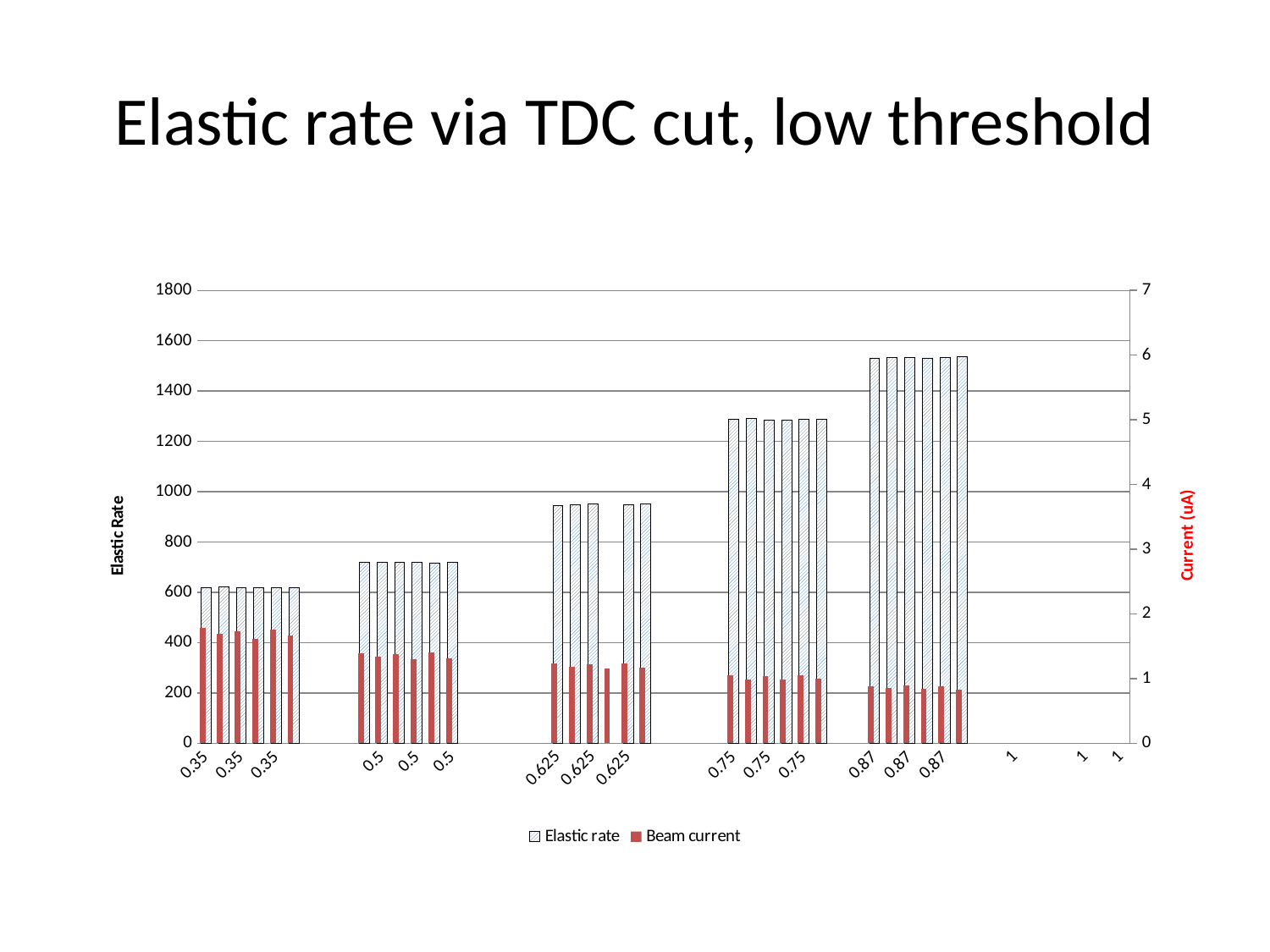

# Elastic rate via TDC cut, low threshold

[unsupported chart]